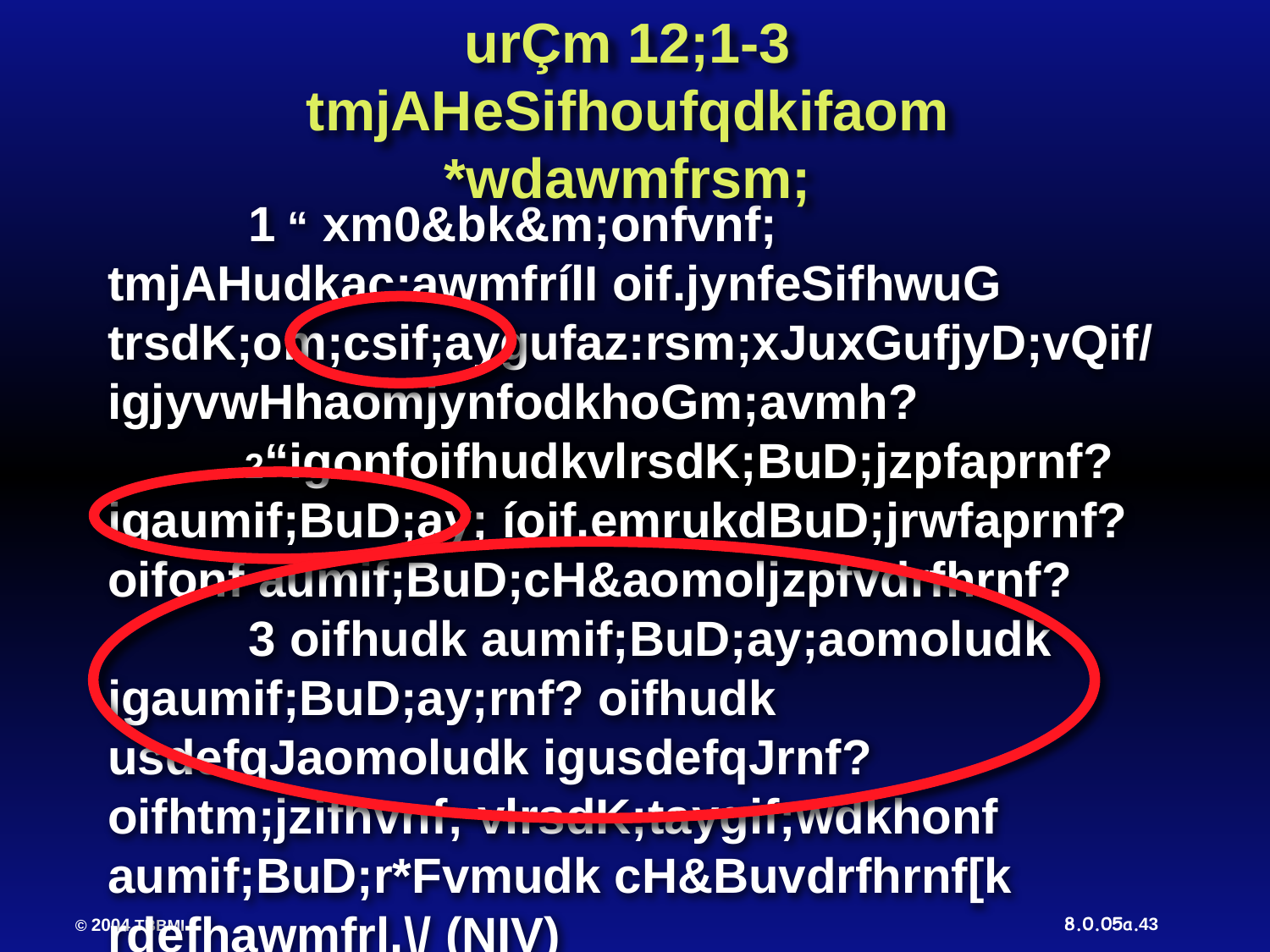

urÇm 12;1-3
tmjAHeSifhoufqdkifaom *wdawmfrsm;

	 1 “ xm0&bk&m;onfvnf; tmjAHudkac:awmfrílI oif.jynfeSifhwuG trsdK;om;csif;aygufaz:rsm;xJuxGufjyD;vQif/
igjyvwHhaomjynfodkhoGm;avmh?
	 2“igonfoifhudkvlrsdK;BuD;jzpfaprnf? igaumif;BuD;ay; íoif.emrukdBuD;jrwfaprnf? oifonf aumif;BuD;cH&aomoljzpfvdrfhrnf?
	 3 oifhudk aumif;BuD;ay;aomoludk igaumif;BuD;ay;rnf? oifhudk usdefqJaomoludk igusdefqJrnf? oifhtm;jzifhvnf; vlrsdK;taygif;wdkhonf aumif;BuD;r*Fvmudk cH&Buvdrfhrnf[k rdefhawmfrl.\/ (NIV)

43